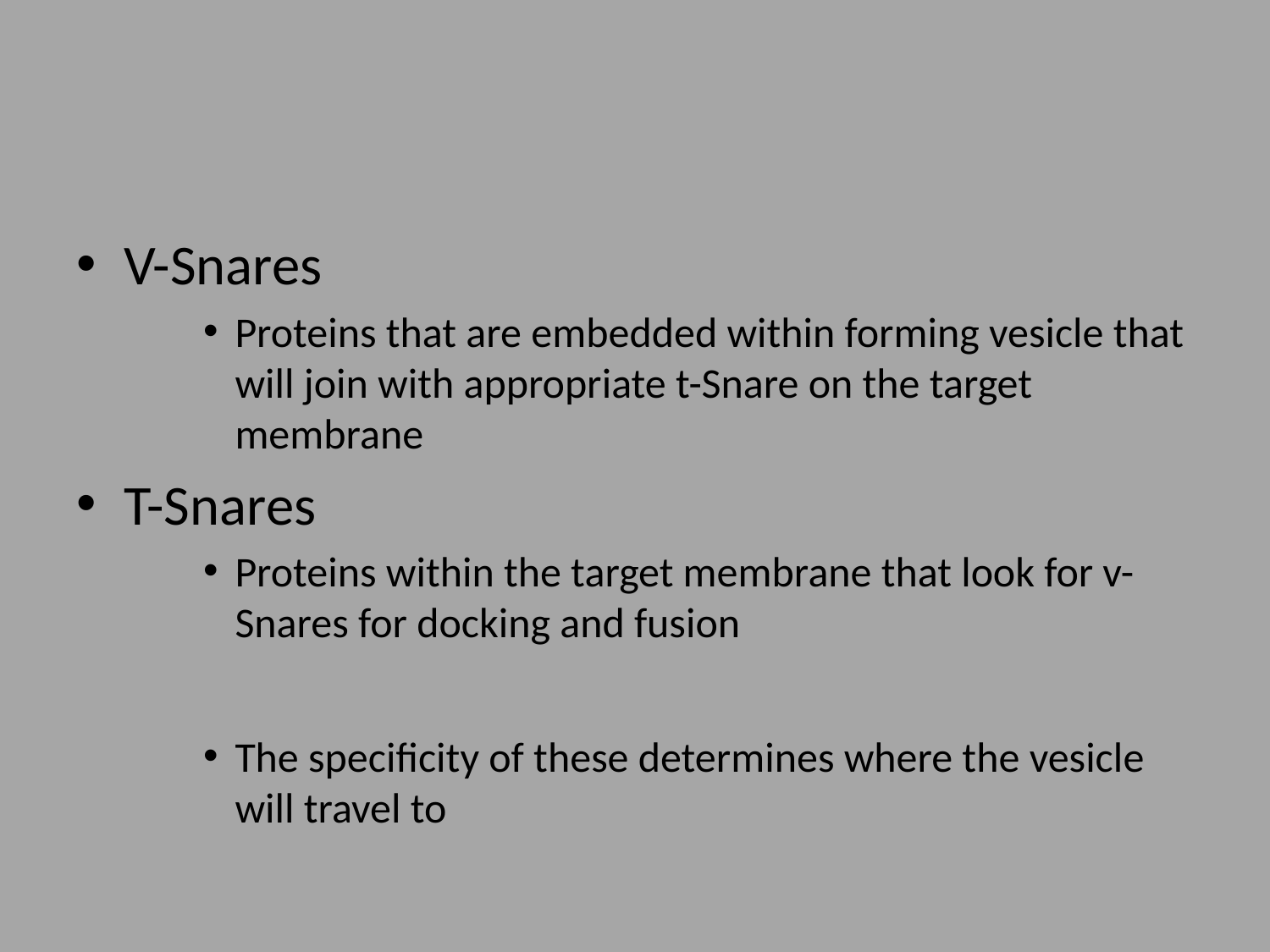

#
V-Snares
Proteins that are embedded within forming vesicle that will join with appropriate t-Snare on the target membrane
T-Snares
Proteins within the target membrane that look for v-Snares for docking and fusion

The specificity of these determines where the vesicle will travel to